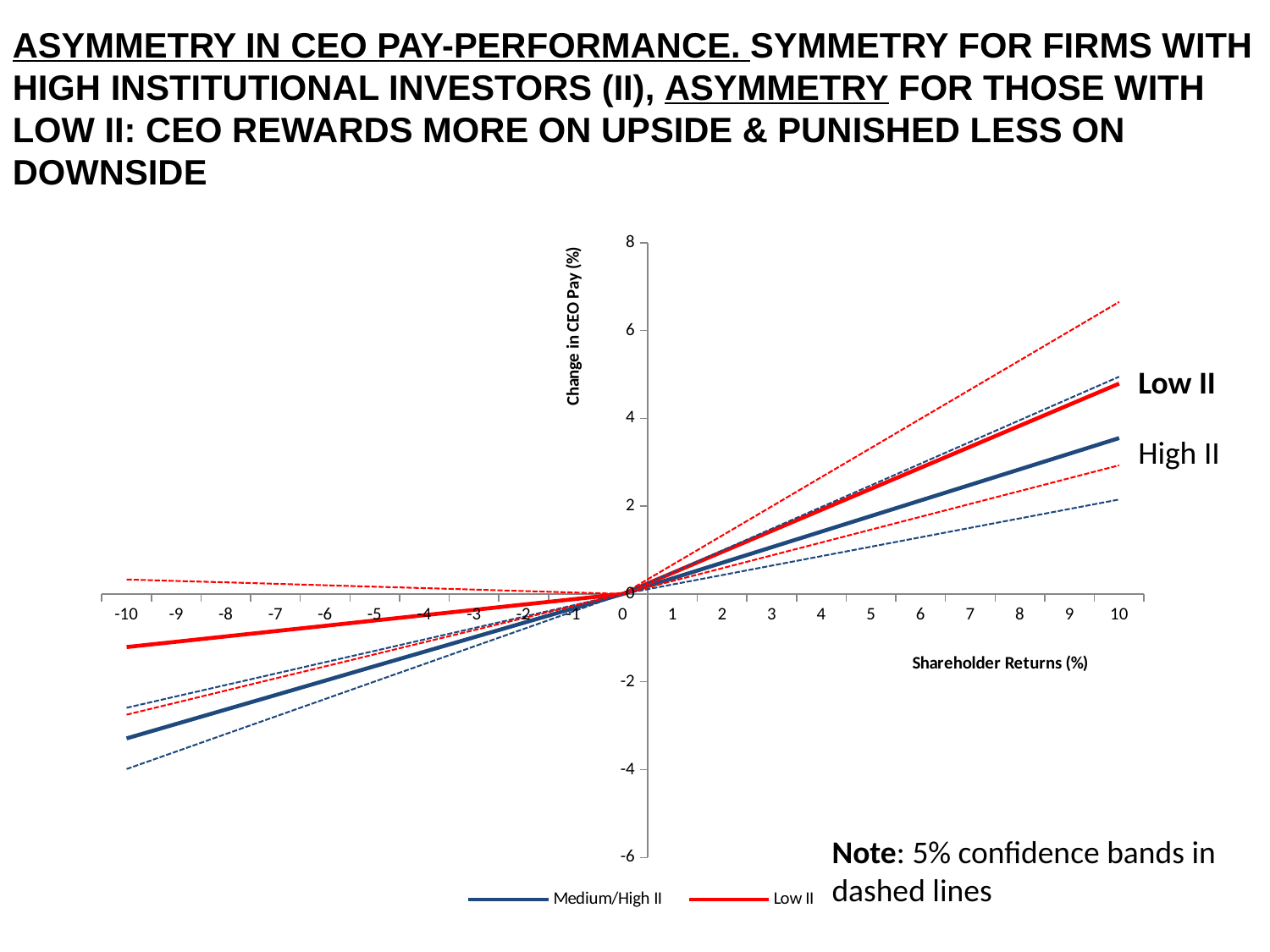

ASYMMETRY IN CEO PAY-PERFORMANCE. SYMMETRY FOR FIRMS WITH HIGH INSTITUTIONAL INVESTORS (II), ASYMMETRY FOR THOSE WITH
LOW II: CEO REWARDS MORE ON UPSIDE & PUNISHED LESS ON DOWNSIDE

### Chart

| Category |  |  |  |  |  |  |
|---|---|---|---|---|---|---|
| -10 | -3.29 | -1.21 | -3.988 | -2.5919999999999987 | -2.75 | 0.33000000000000007 |
| -9 | -2.961 | -1.089 | -3.5892 | -2.3327999999999967 | -2.4749999999999996 | 0.29700000000000004 |
| -8 | -2.6319999999999997 | -0.9680000000000001 | -3.1904 | -2.0736 | -2.2 | 0.264 |
| -7 | -2.3029999999999986 | -0.8470000000000001 | -2.7916 | -1.8144 | -1.925 | 0.231 |
| -6 | -1.9740000000000002 | -0.7260000000000001 | -2.3927999999999976 | -1.5552 | -1.6500000000000001 | 0.198 |
| -5 | -1.645 | -0.6050000000000001 | -1.9940000000000002 | -1.296 | -1.375 | 0.165 |
| -4 | -1.316 | -0.48400000000000004 | -1.5952 | -1.0368 | -1.1 | 0.132 |
| -3 | -0.987 | -0.36300000000000004 | -1.1964000000000001 | -0.7776000000000002 | -0.8250000000000001 | 0.09900000000000002 |
| -2 | -0.6580000000000001 | -0.24200000000000002 | -0.7976000000000001 | -0.5184 | -0.55 | 0.066 |
| -1 | -0.32900000000000007 | -0.12100000000000001 | -0.3988000000000001 | -0.2592 | -0.275 | 0.033 |
| 0 | 0.0 | 0.0 | 0.0 | 0.0 | 0.0 | 0.0 |
| 1 | 0.35500000000000004 | 0.47900000000000004 | 0.4948000000000001 | 0.21520000000000003 | 0.6650000000000001 | 0.29300000000000004 |
| 2 | 0.7100000000000001 | 0.9580000000000001 | 0.9896 | 0.43040000000000006 | 1.33 | 0.586 |
| 3 | 1.065 | 1.4369999999999998 | 1.4844 | 0.6456000000000002 | 1.995 | 0.8790000000000001 |
| 4 | 1.42 | 1.9159999999999988 | 1.9792 | 0.8608000000000001 | 2.66 | 1.1720000000000002 |
| 5 | 1.775 | 2.3949999999999996 | 2.4739999999999998 | 1.076 | 3.3249999999999997 | 1.4649999999999999 |
| 6 | 2.13 | 2.8739999999999997 | 2.9688 | 1.2912 | 3.9899999999999998 | 1.758 |
| 7 | 2.485 | 3.3529999999999966 | 3.4636 | 1.5064 | 4.654999999999995 | 2.0509999999999997 |
| 8 | 2.84 | 3.8319999999999976 | 3.9583999999999997 | 1.7215999999999998 | 5.319999999999998 | 2.344 |
| 9 | 3.195 | 4.310999999999996 | 4.453200000000001 | 1.9368 | 5.985 | 2.637 |
| 10 | 3.55 | 4.79 | 4.948 | 2.1519999999999997 | 6.649999999999998 | 2.9299999999999997 |
Low II
High II
Note: 5% confidence bands in
dashed lines